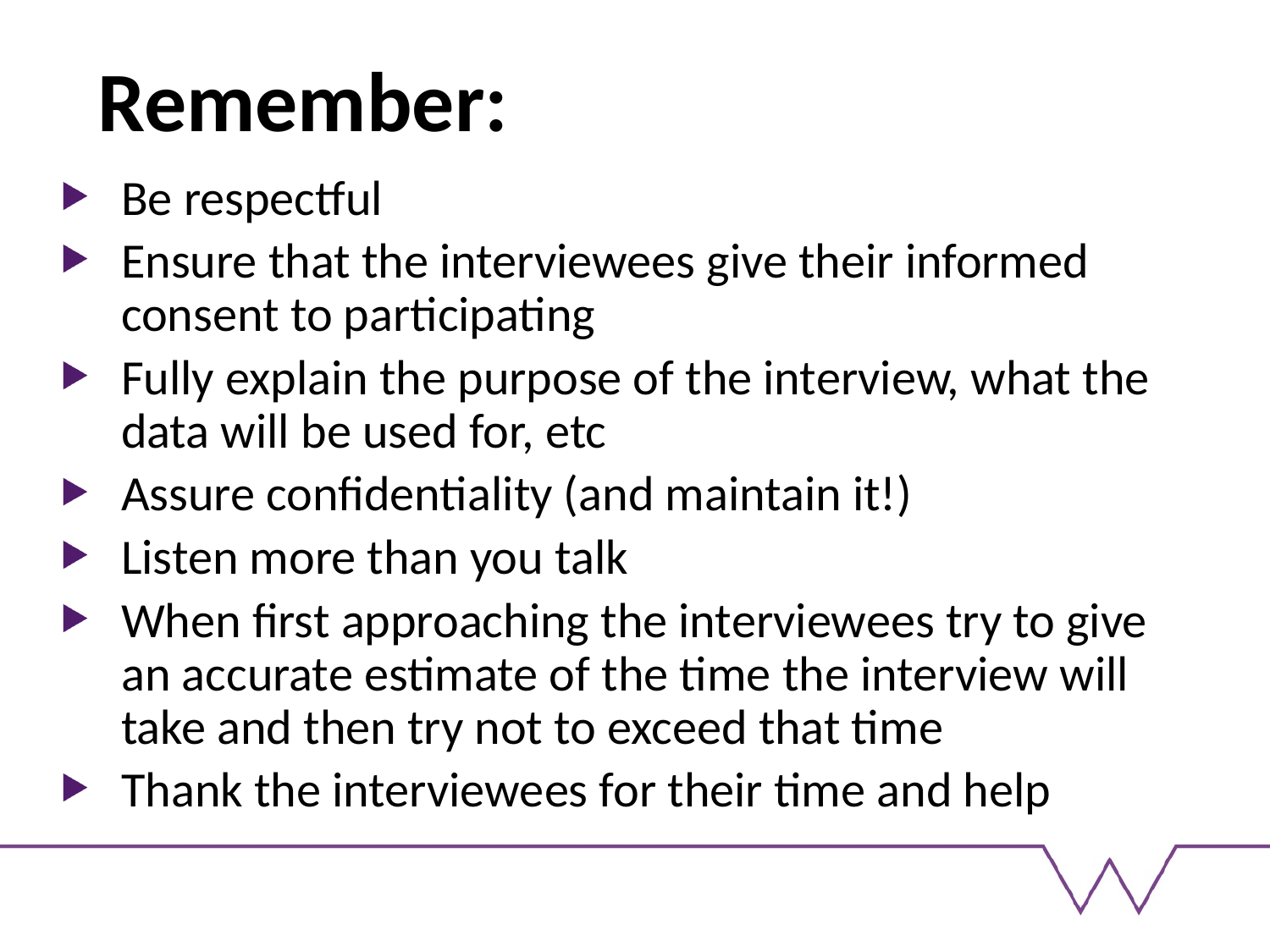

# Remember:
Be respectful
Ensure that the interviewees give their informed consent to participating
Fully explain the purpose of the interview, what the data will be used for, etc
Assure confidentiality (and maintain it!)
Listen more than you talk
When first approaching the interviewees try to give an accurate estimate of the time the interview will take and then try not to exceed that time
Thank the interviewees for their time and help